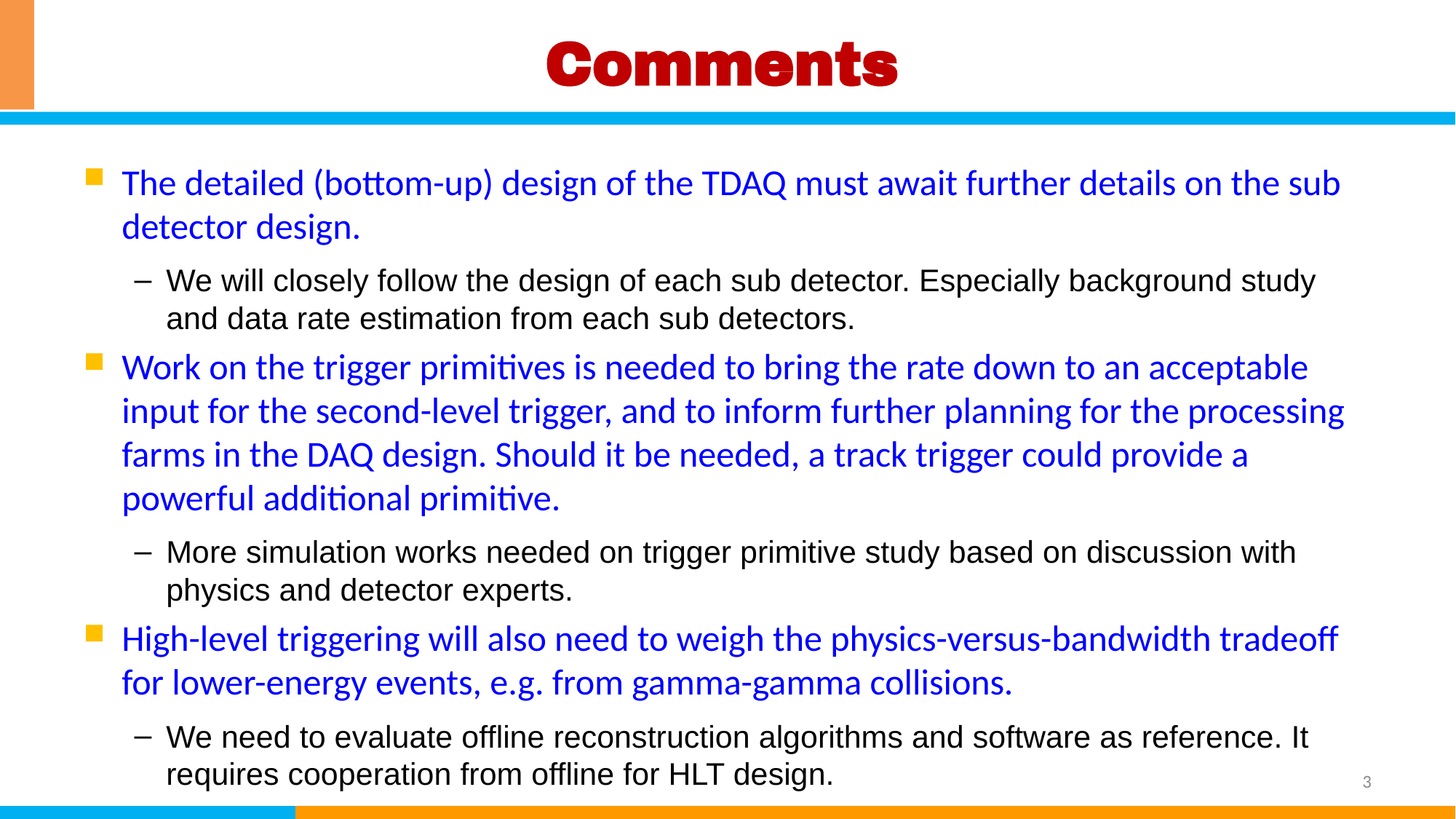

# Comments
The detailed (bottom-up) design of the TDAQ must await further details on the sub detector design.
We will closely follow the design of each sub detector. Especially background study and data rate estimation from each sub detectors.
Work on the trigger primitives is needed to bring the rate down to an acceptable input for the second-level trigger, and to inform further planning for the processing farms in the DAQ design. Should it be needed, a track trigger could provide a powerful additional primitive.
More simulation works needed on trigger primitive study based on discussion with physics and detector experts.
High-level triggering will also need to weigh the physics-versus-bandwidth tradeoff for lower-energy events, e.g. from gamma-gamma collisions.
We need to evaluate offline reconstruction algorithms and software as reference. It requires cooperation from offline for HLT design.
3